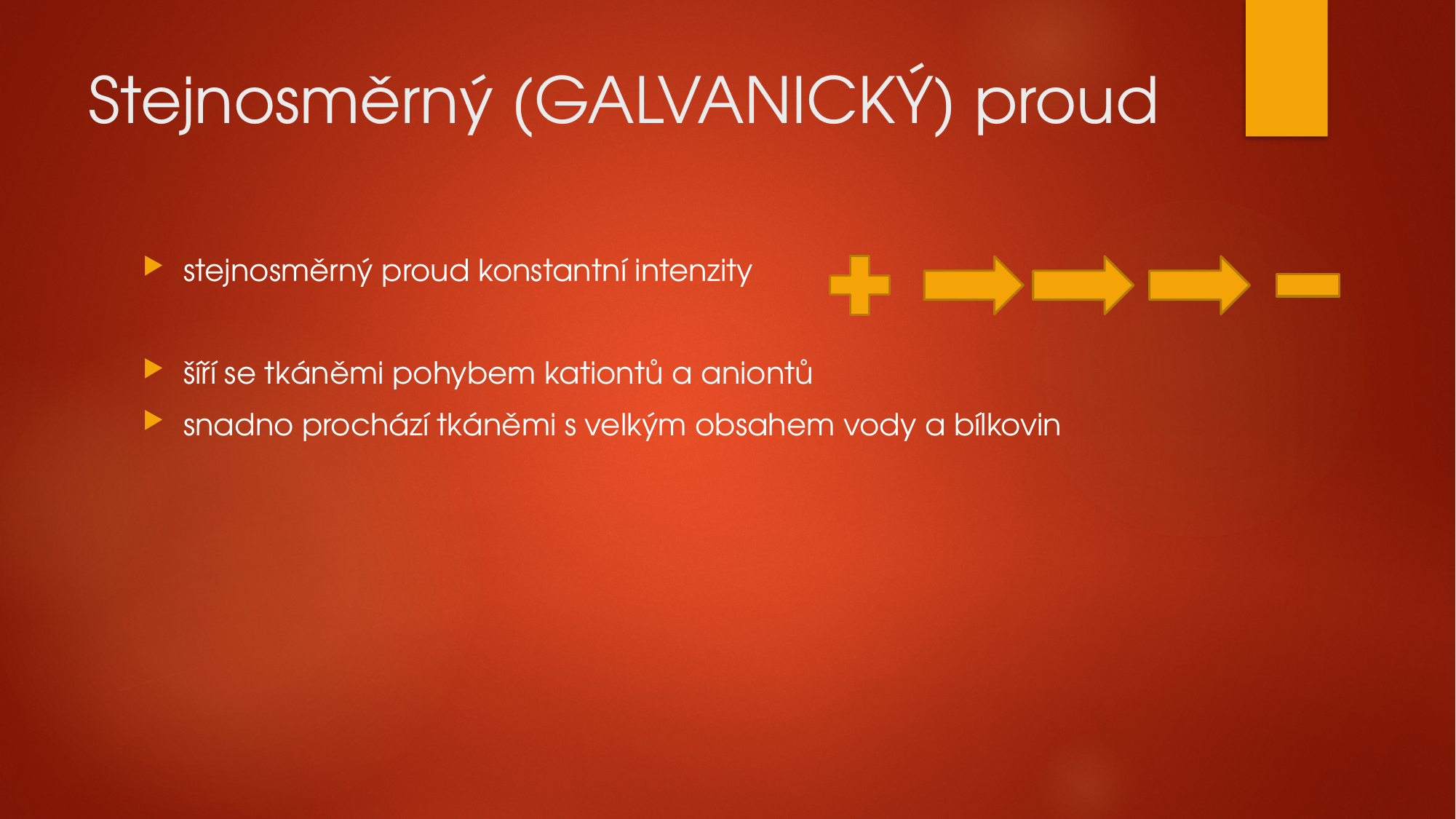

# Stejnosměrný (GALVANICKÝ) proud

stejnosměrný proud konstantní intenzity

šíří se tkáněmi pohybem kationtů a aniontů
snadno prochází tkáněmi s velkým obsahem vody a bílkovin